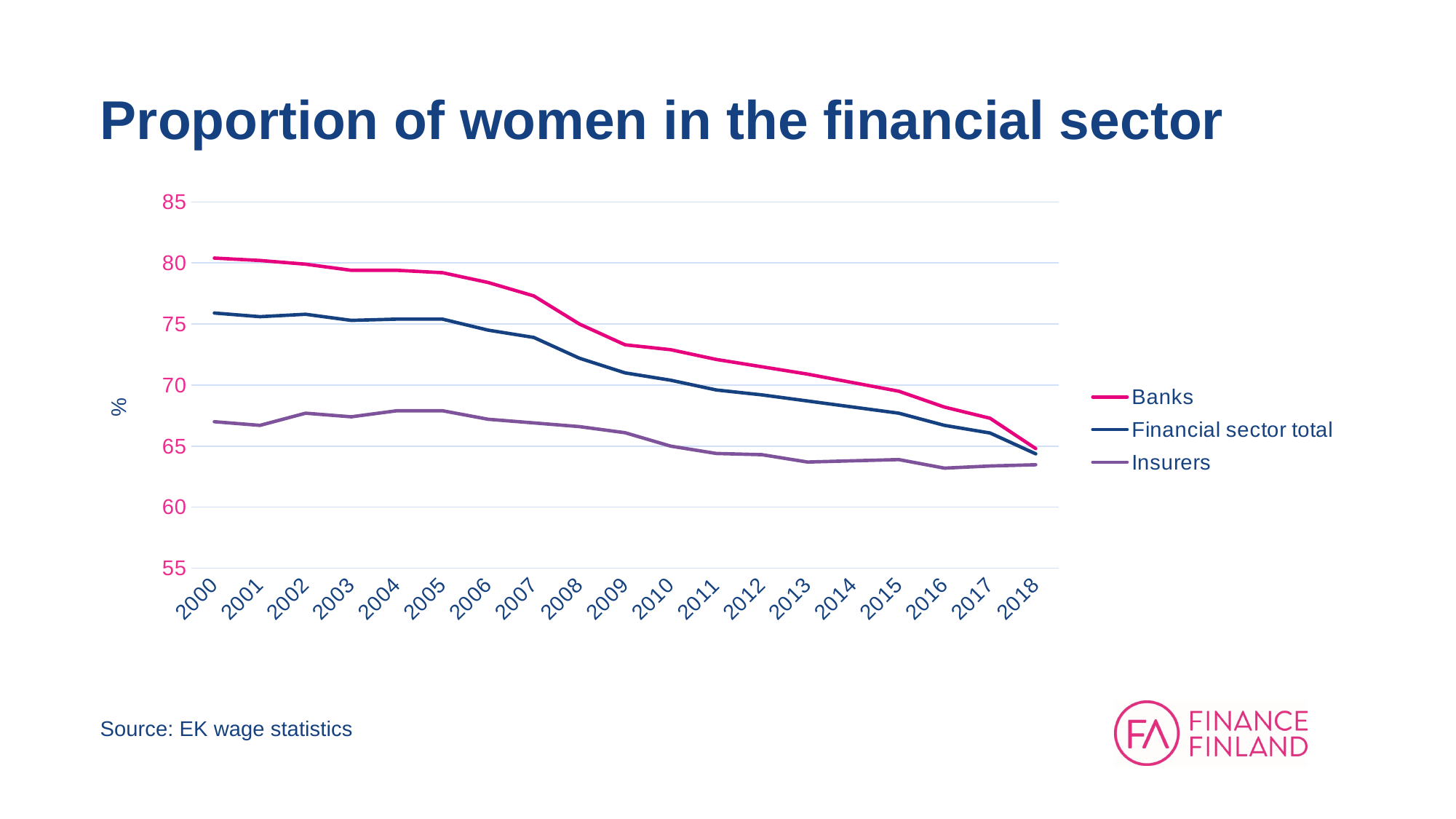

# Proportion of women in the financial sector

### Chart

| Category | Banks | Financial sector total | Insurers |
|---|---|---|---|
| 2000 | 80.4 | 75.9 | 67.0 |
| 2001 | 80.2 | 75.6 | 66.7 |
| 2002 | 79.9 | 75.8 | 67.7 |
| 2003 | 79.4 | 75.3 | 67.4 |
| 2004 | 79.4 | 75.4 | 67.9 |
| 2005 | 79.2 | 75.4 | 67.9 |
| 2006 | 78.4 | 74.5 | 67.2 |
| 2007 | 77.3 | 73.9 | 66.9 |
| 2008 | 75.0 | 72.2 | 66.6 |
| 2009 | 73.3 | 71.0 | 66.1 |
| 2010 | 72.9 | 70.4 | 65.0 |
| 2011 | 72.1 | 69.6 | 64.4 |
| 2012 | 71.5 | 69.2 | 64.3 |
| 2013 | 70.9 | 68.7 | 63.7 |
| 2014 | 70.2 | 68.2 | 63.8 |
| 2015 | 69.5 | 67.7 | 63.9 |
| 2016 | 68.2 | 66.7 | 63.2 |
| 2017 | 67.28090087684159 | 66.07395557743186 | 63.37284590098615 |
| 2018 | 64.80053637277908 | 64.37180068683989 | 63.475212819228844 |
Source: EK wage statistics